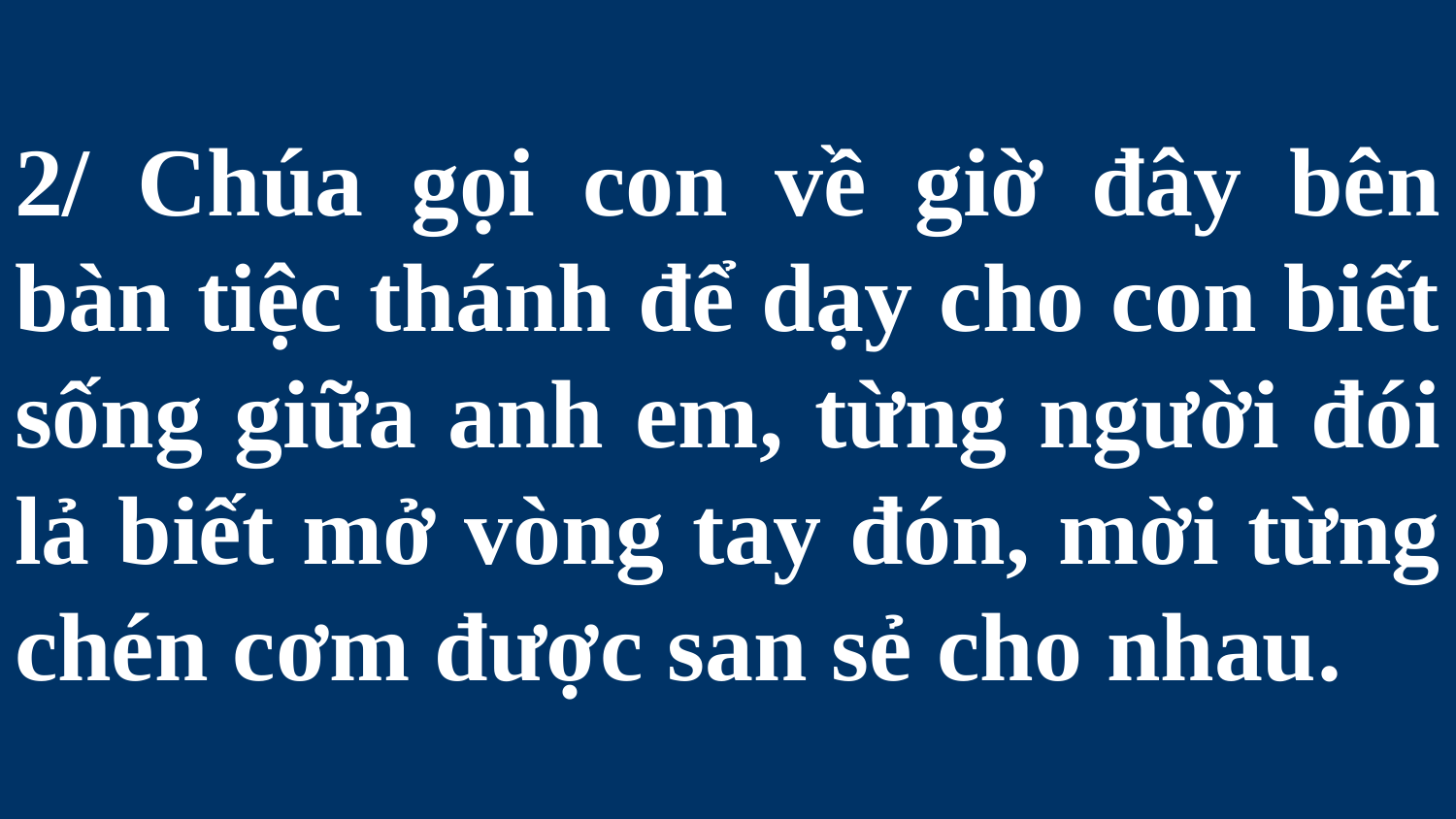

# 2/ Chúa gọi con về giờ đây bên bàn tiệc thánh để dạy cho con biết sống giữa anh em, từng người đói lả biết mở vòng tay đón, mời từng chén cơm được san sẻ cho nhau.